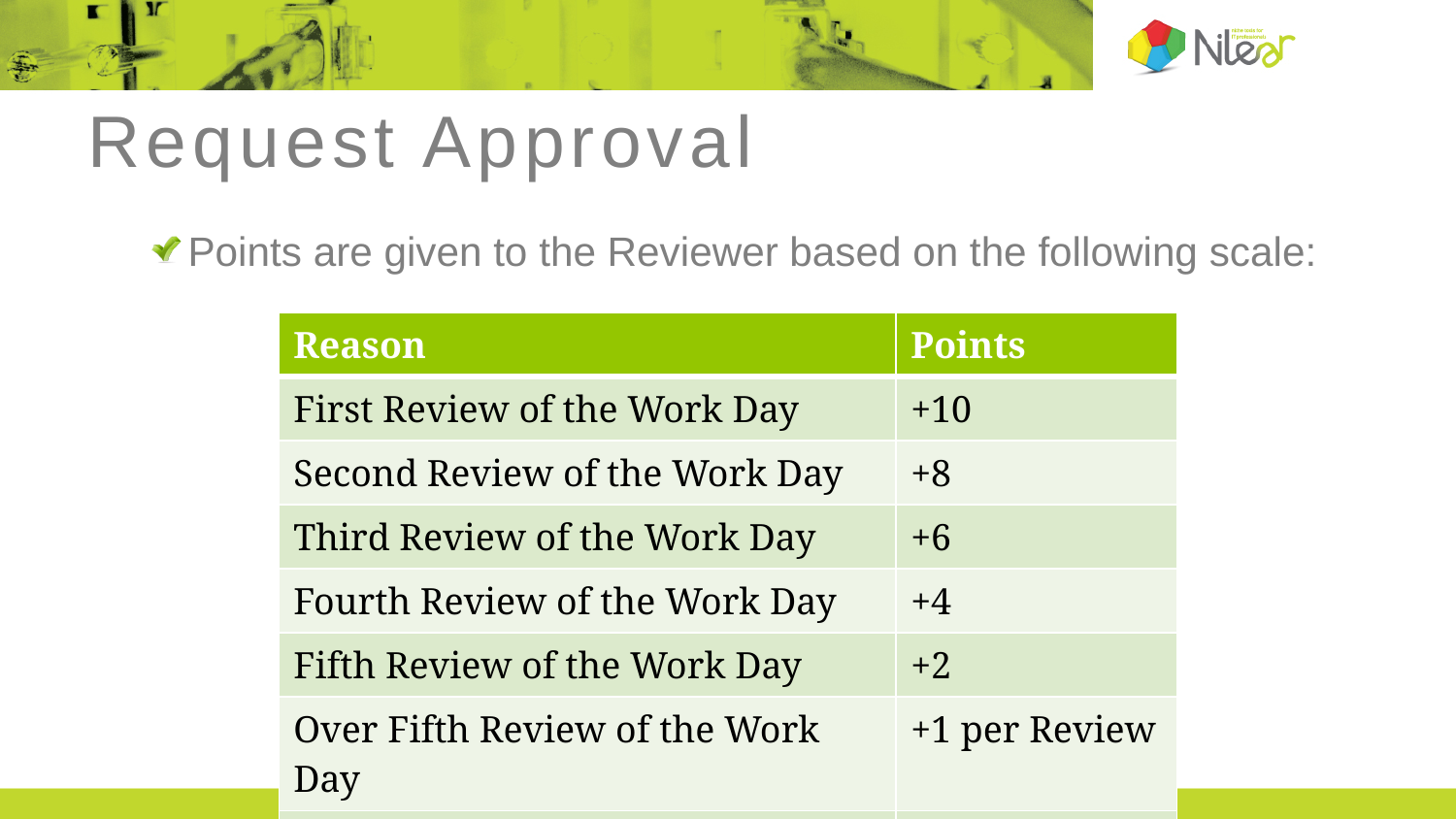

# Request Approval
Points are given to the Reviewer based on the following scale:

| Reason | Points |
| --- | --- |
| First Review of the Work Day | +10 |
| Second Review of the Work Day | +8 |
| Third Review of the Work Day | +6 |
| Fourth Review of the Work Day | +4 |
| Fifth Review of the Work Day | +2 |
| Over Fifth Review of the Work Day | +1 per Review |
| Non Work Day Review | +1 per Review |